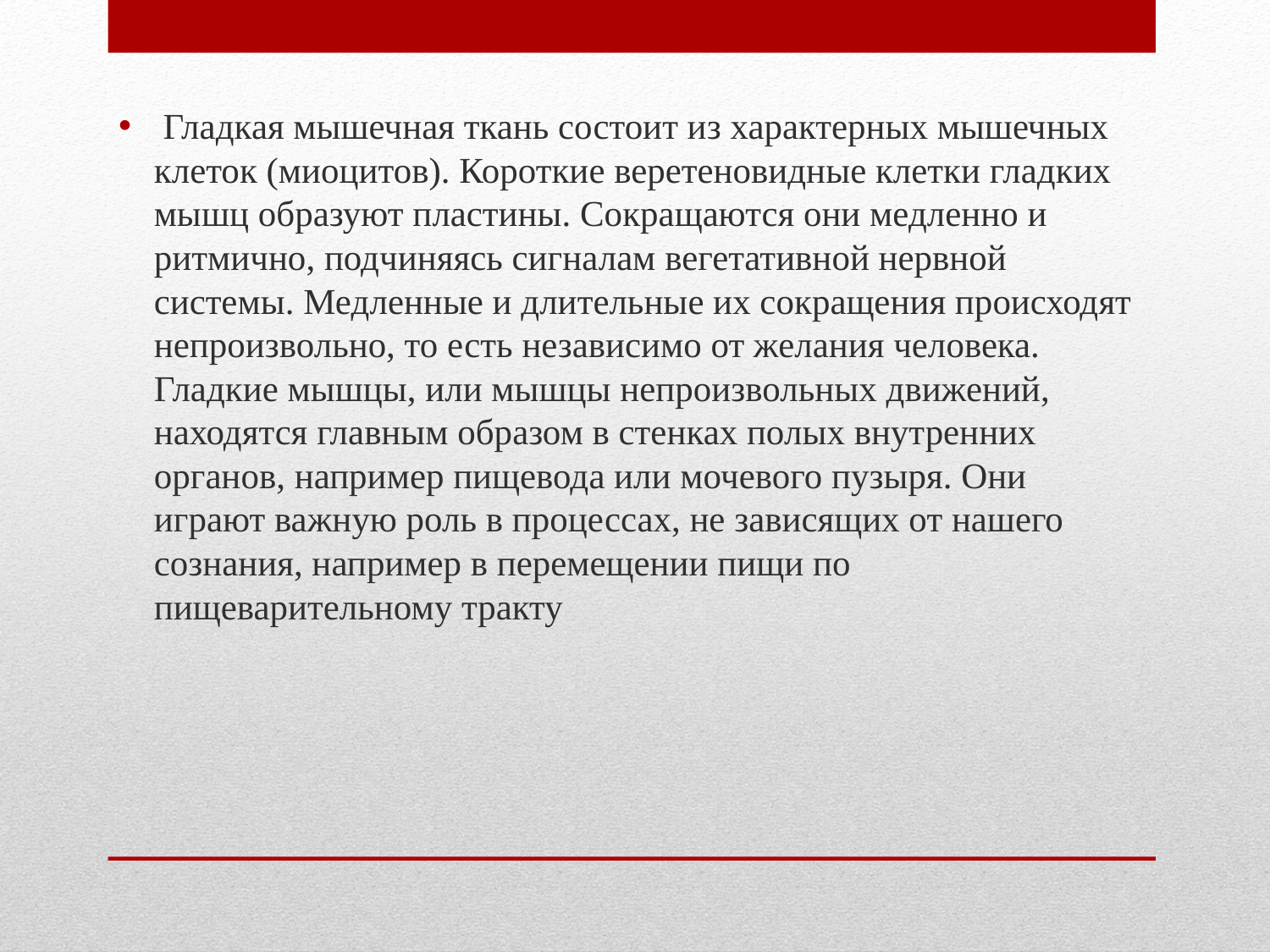

Гладкая мышечная ткань состоит из характерных мышечных клеток (миоцитов). Короткие веретеновидные клетки гладких мышц образуют пластины. Сокращаются они медленно и ритмично, подчиняясь сигналам вегетативной нервной системы. Медленные и длительные их сокращения происходят непроизвольно, то есть независимо от желания человека. Гладкие мышцы, или мышцы непроизвольных движений, находятся главным образом в стенках полых внутренних органов, например пищевода или мочевого пузыря. Они играют важную роль в процессах, не зависящих от нашего сознания, например в перемещении пищи по пищеварительному тракту